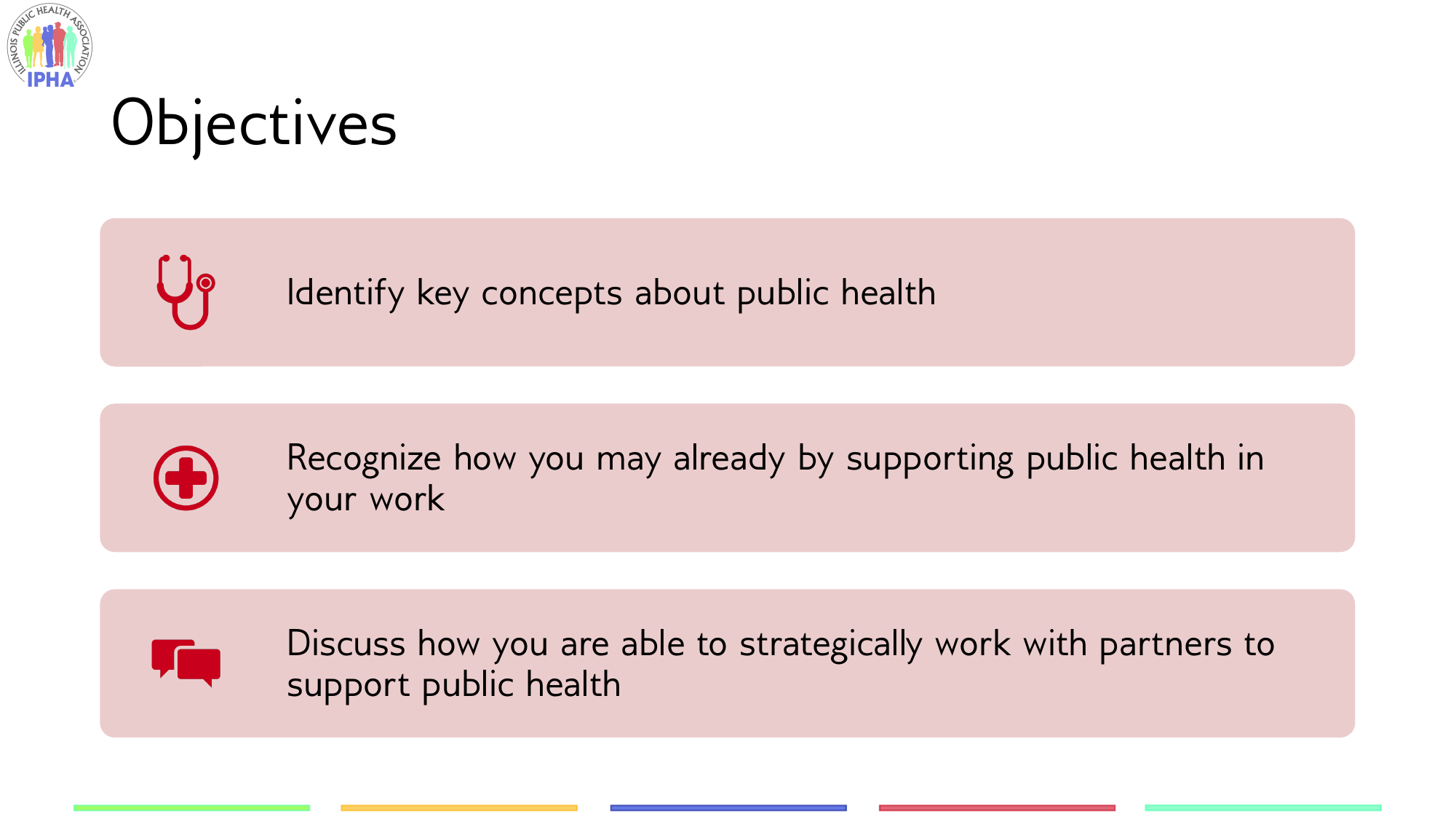

# Objectives
Identify key concepts about public health
Recognize how you may already by supporting public health in your work
Discuss how you are able to strategically work with partners to support public health